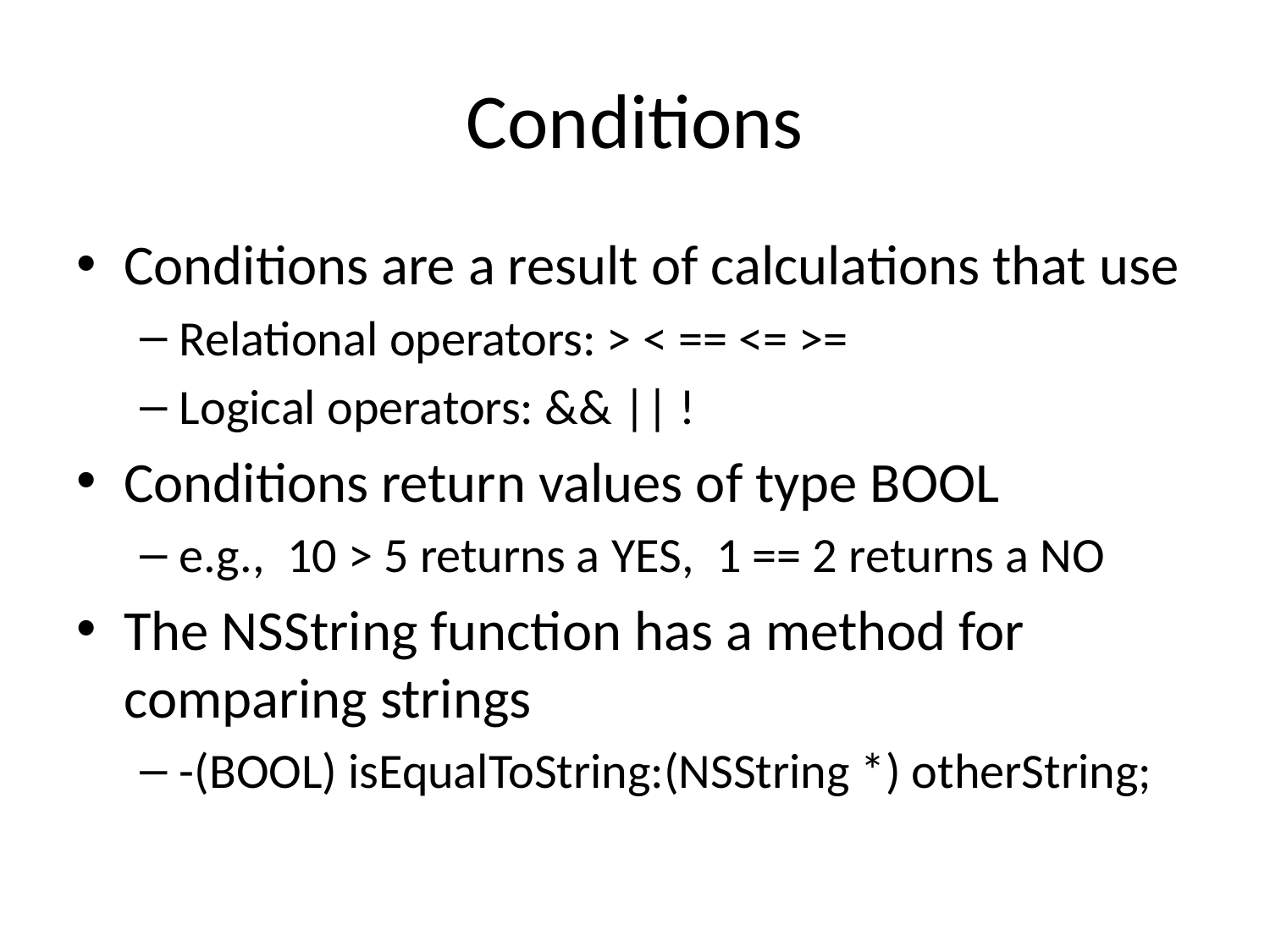

# Conditions
Conditions are a result of calculations that use
Relational operators: > < == <= >=
Logical operators: && || !
Conditions return values of type BOOL
e.g.,  10 > 5 returns a YES,  1 == 2 returns a NO
The NSString function has a method for comparing strings
-(BOOL) isEqualToString:(NSString *) otherString;